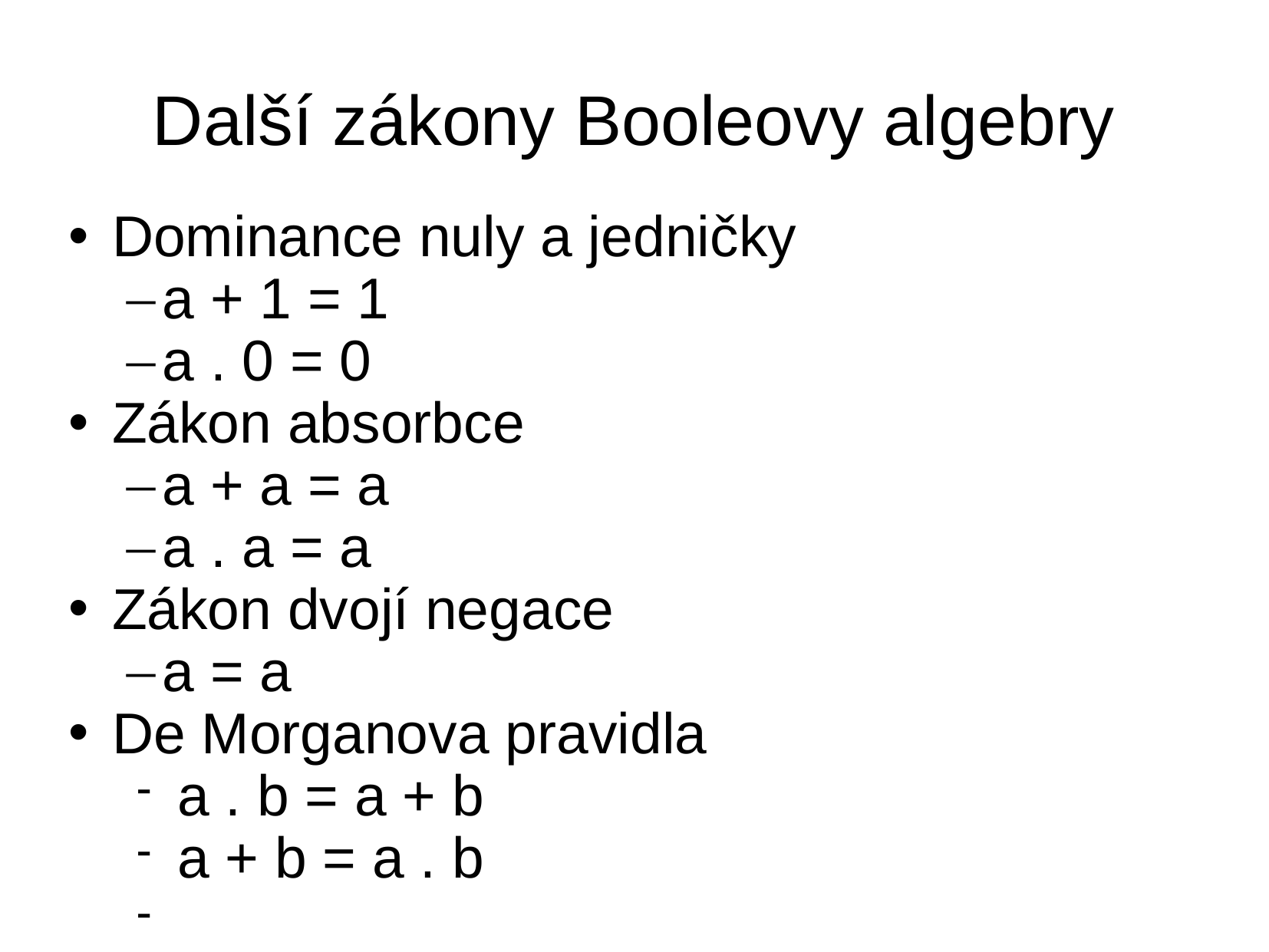

Další zákony Booleovy algebry
Dominance nuly a jedničky
a + 1 = 1
a . 0 = 0
Zákon absorbce
a + a = a
a . a = a
Zákon dvojí negace
a = a
De Morganova pravidla
a . b = a + b
a + b = a . b